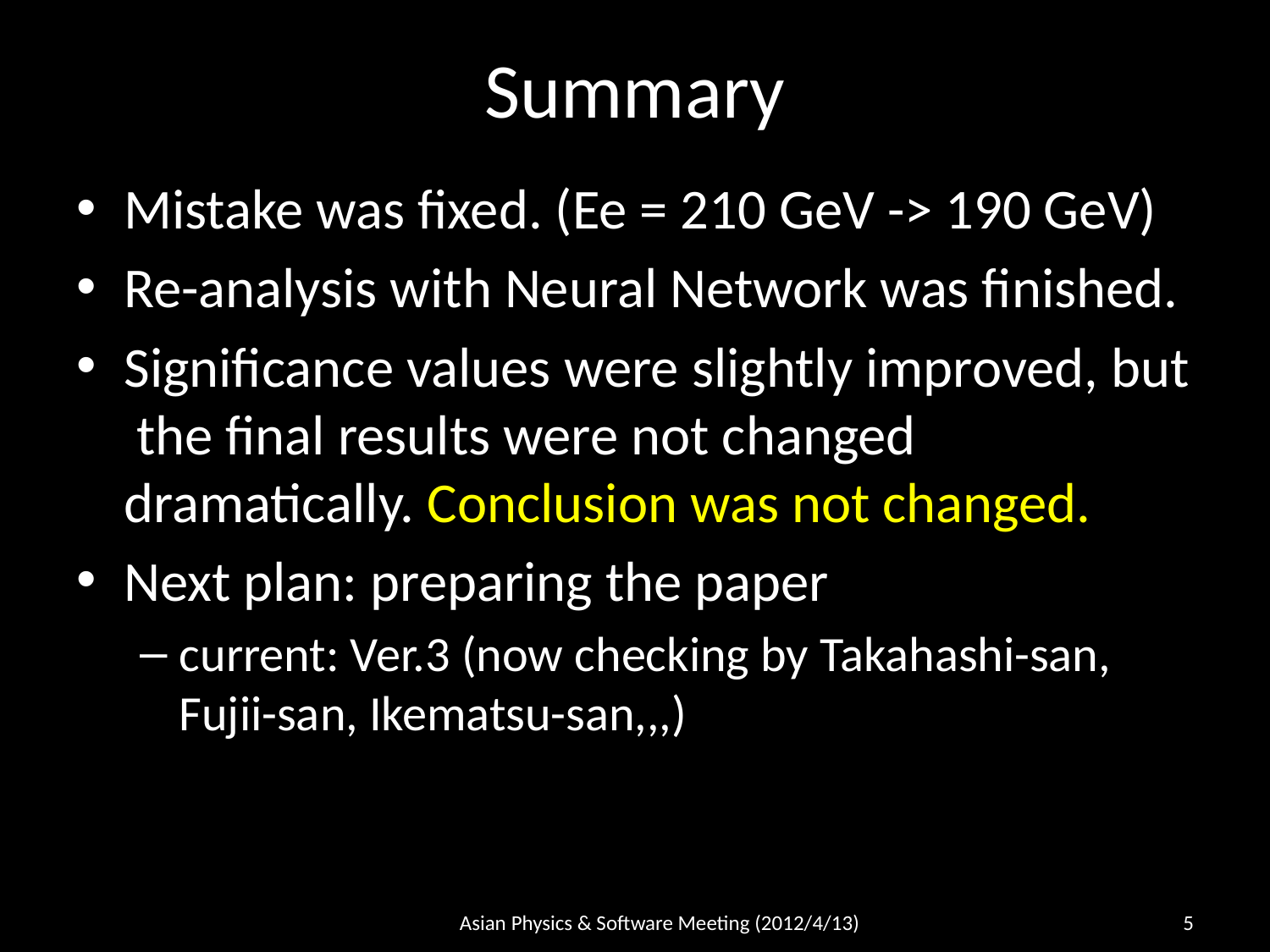

# Summary
Mistake was fixed. (Ee = 210 GeV -> 190 GeV)
Re-analysis with Neural Network was finished.
Significance values were slightly improved, but  the final results were not changed dramatically. Conclusion was not changed.
Next plan: preparing the paper
current: Ver.3 (now checking by Takahashi-san, Fujii-san, Ikematsu-san,,,)
Asian Physics & Software Meeting (2012/4/13)
5